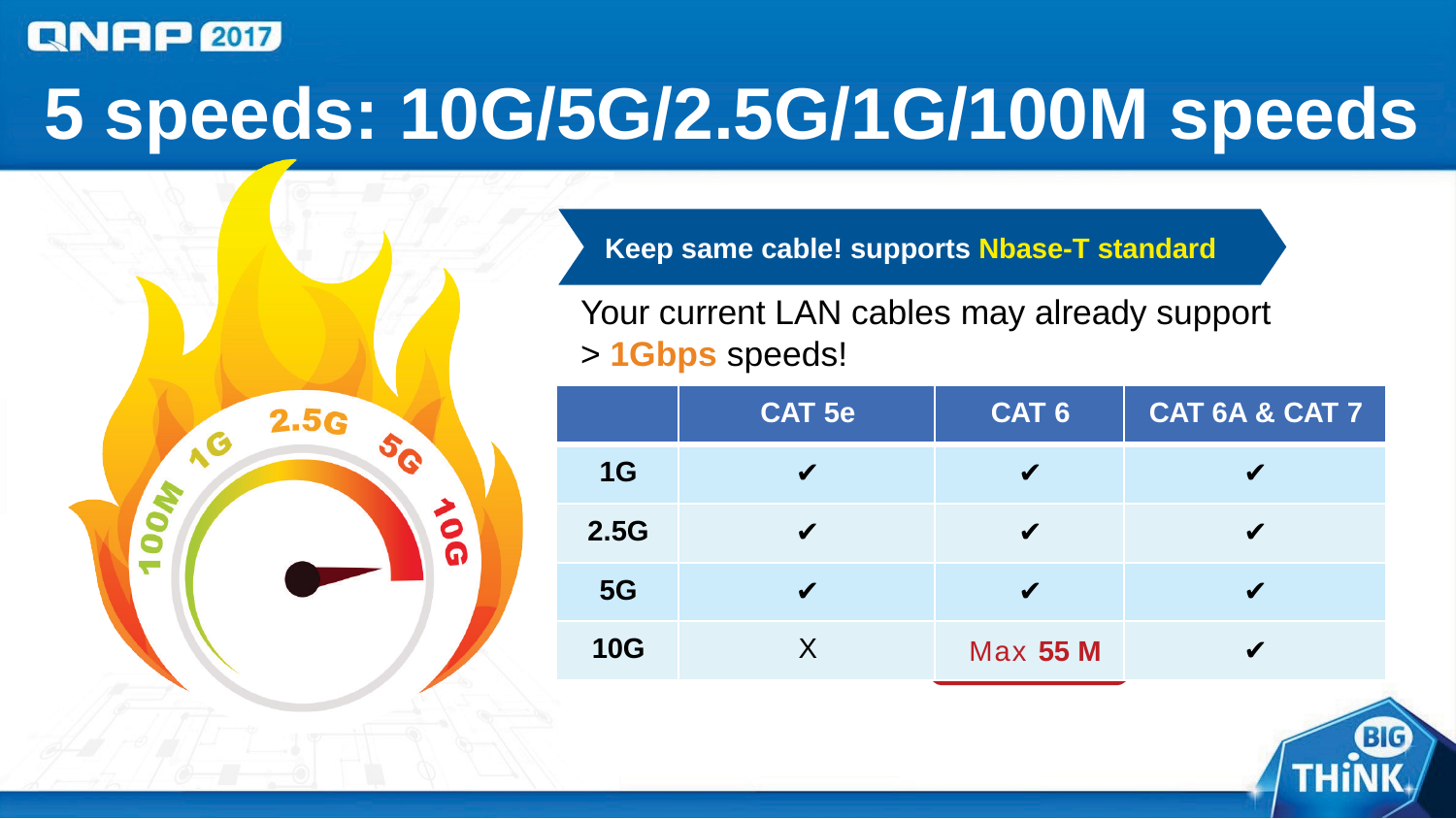

# 5 speeds: 10G/5G/2.5G/1G/100M speeds

Keep same cable! supports Nbase-T standard
Your current LAN cables may already support
> 1Gbps speeds!
|  | CAT 5e | CAT 6 | CAT 6A & CAT 7 |
| --- | --- | --- | --- |
| 1G | ✔ | ✔ | ✔ |
| 2.5G | ✔ | ✔ | ✔ |
| 5G | ✔ | ✔ | ✔ |
| 10G | X | Max 55 M | ✔ |